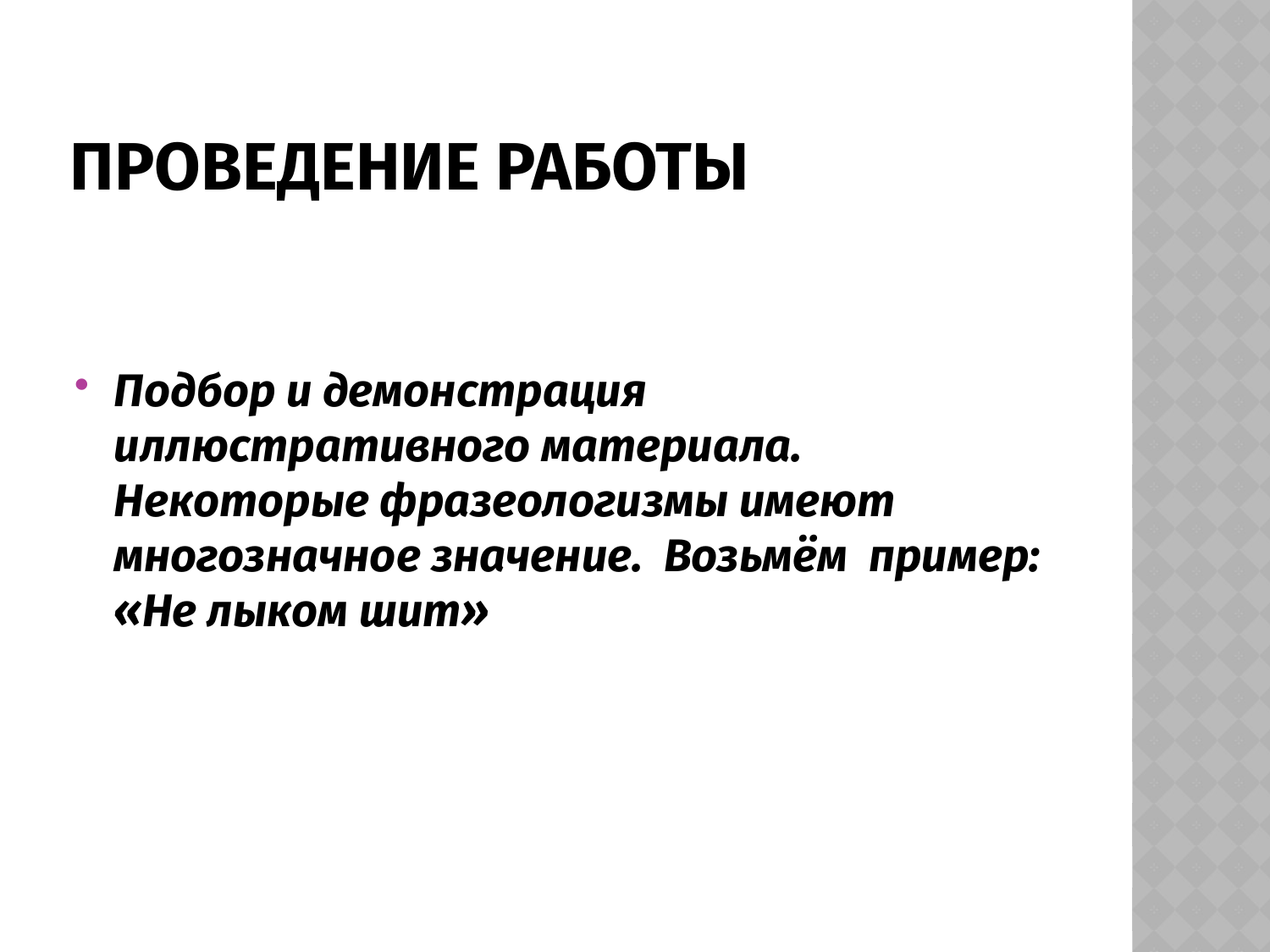

# ПРОВЕДЕНИЕ РАБОТЫ

Подбор и демонстрация  иллюстративного материала. Некоторые фразеологизмы имеют многозначное значение.  Возьмём  пример: «Не лыком шит»